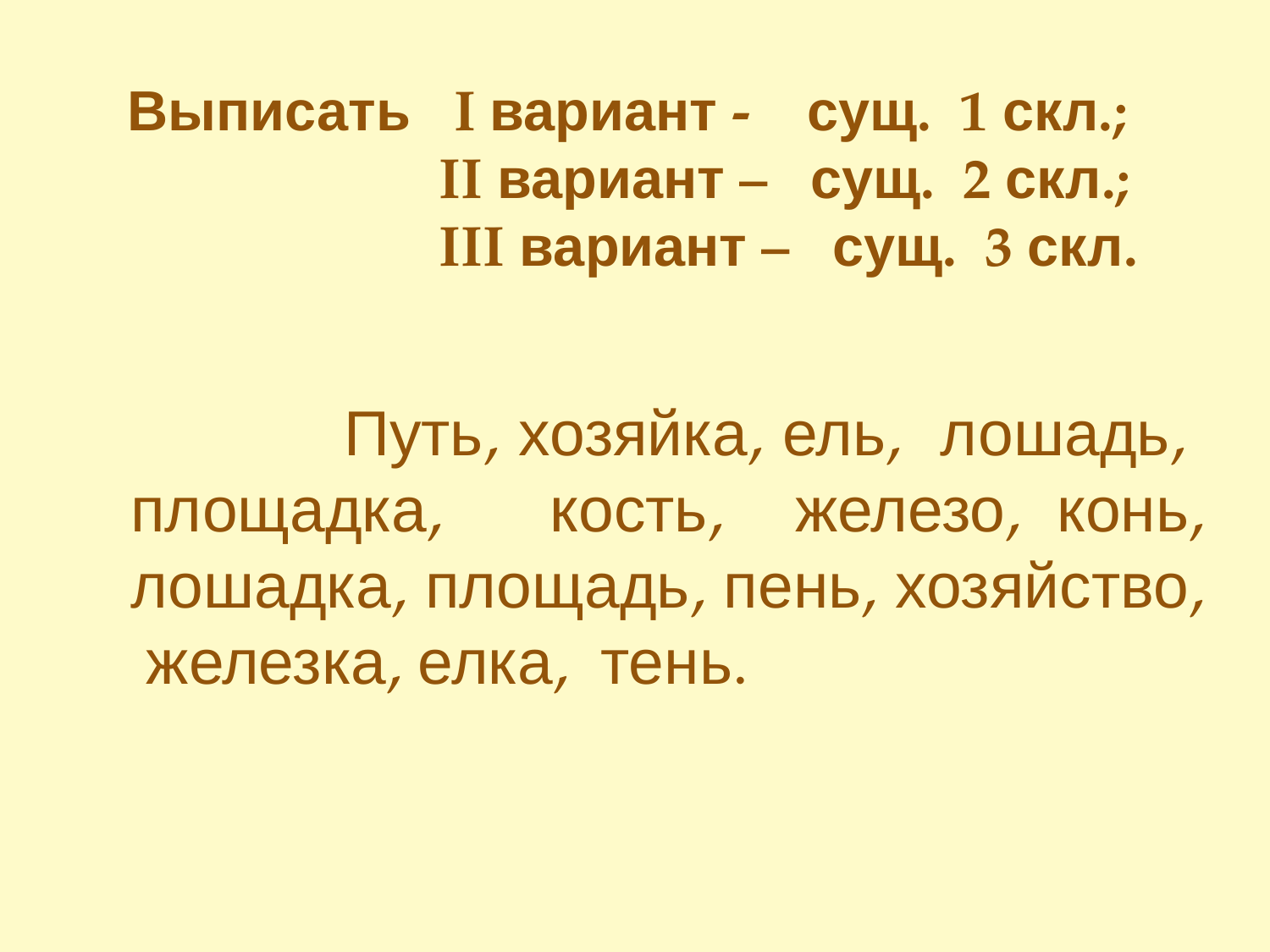

Выписать   I вариант -    сущ.  1 скл.;
                      II вариант –   сущ.  2 скл.;
                      III вариант –   сущ.  3 скл.
           Путь, хозяйка, ель,  лошадь,  площадка,   кость,  железо, конь, лошадка, площадь, пень, хозяйство,  железка, елка,  тень.